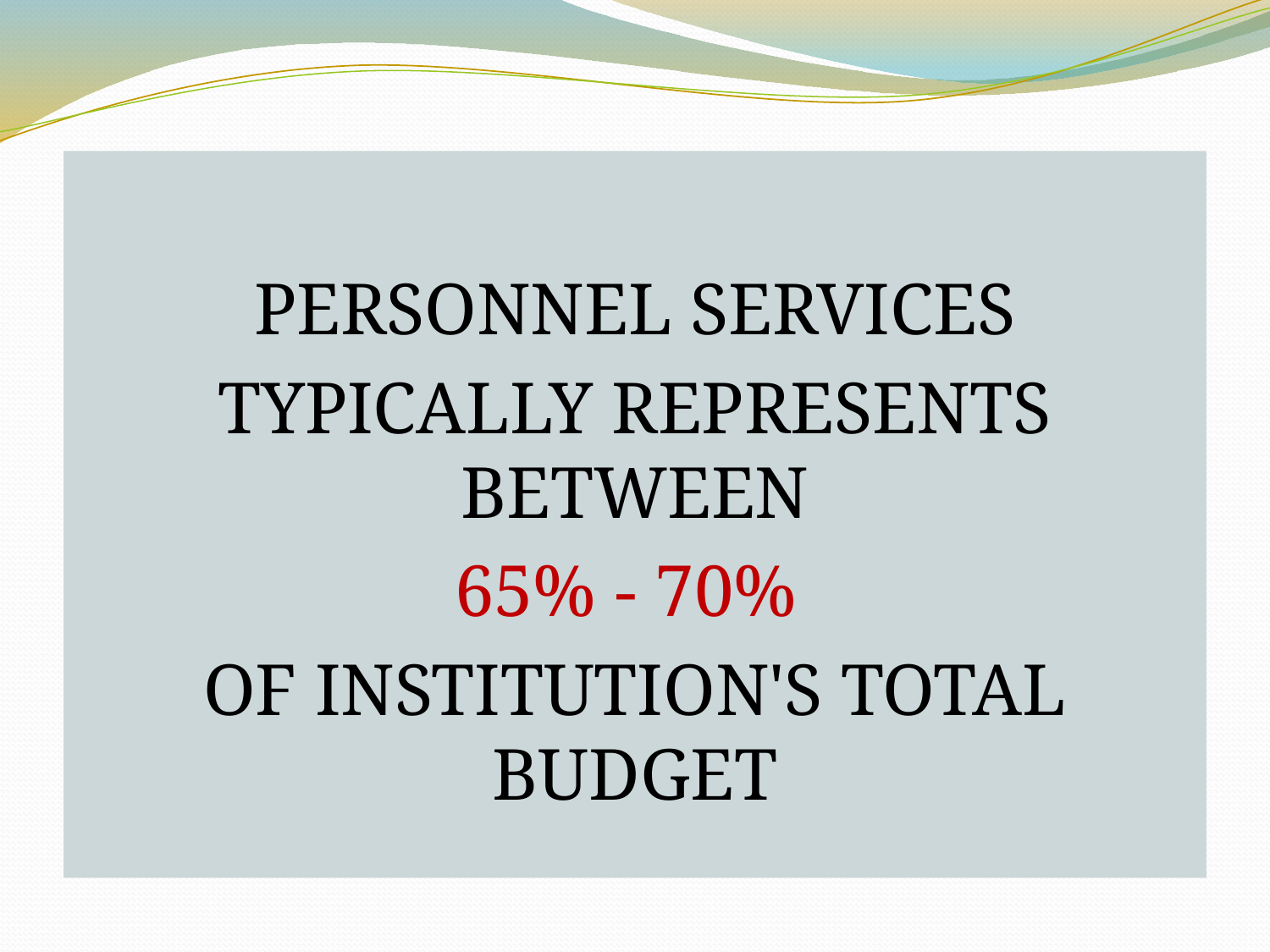

PERSONNEL SERVICES
TYPICALLY REPRESENTS BETWEEN
65% - 70%
OF INSTITUTION'S TOTAL BUDGET